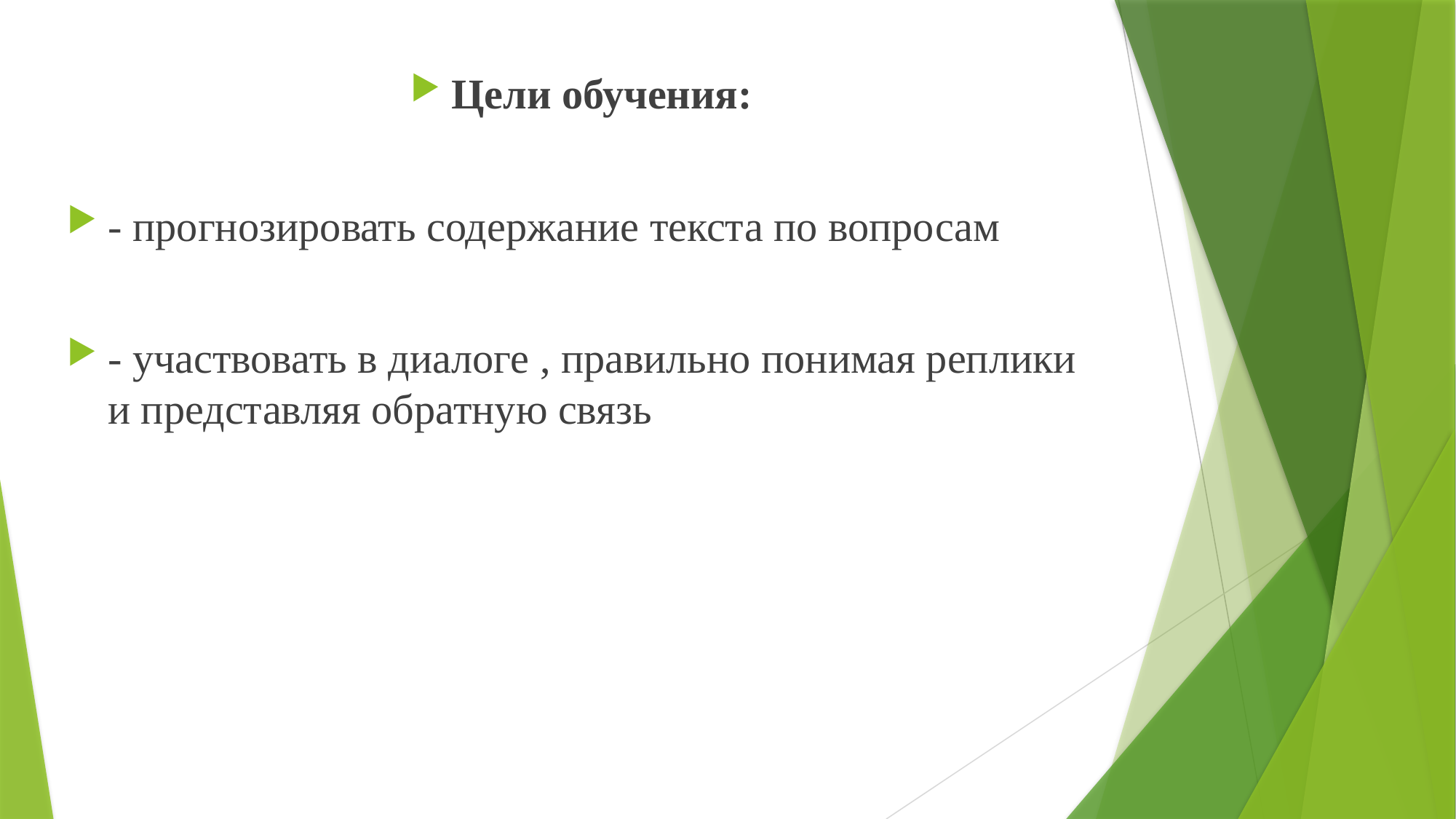

Цели обучения:

- прогнозировать содержание текста по вопросам

- участвовать в диалоге , правильно понимая реплики и представляя обратную связь